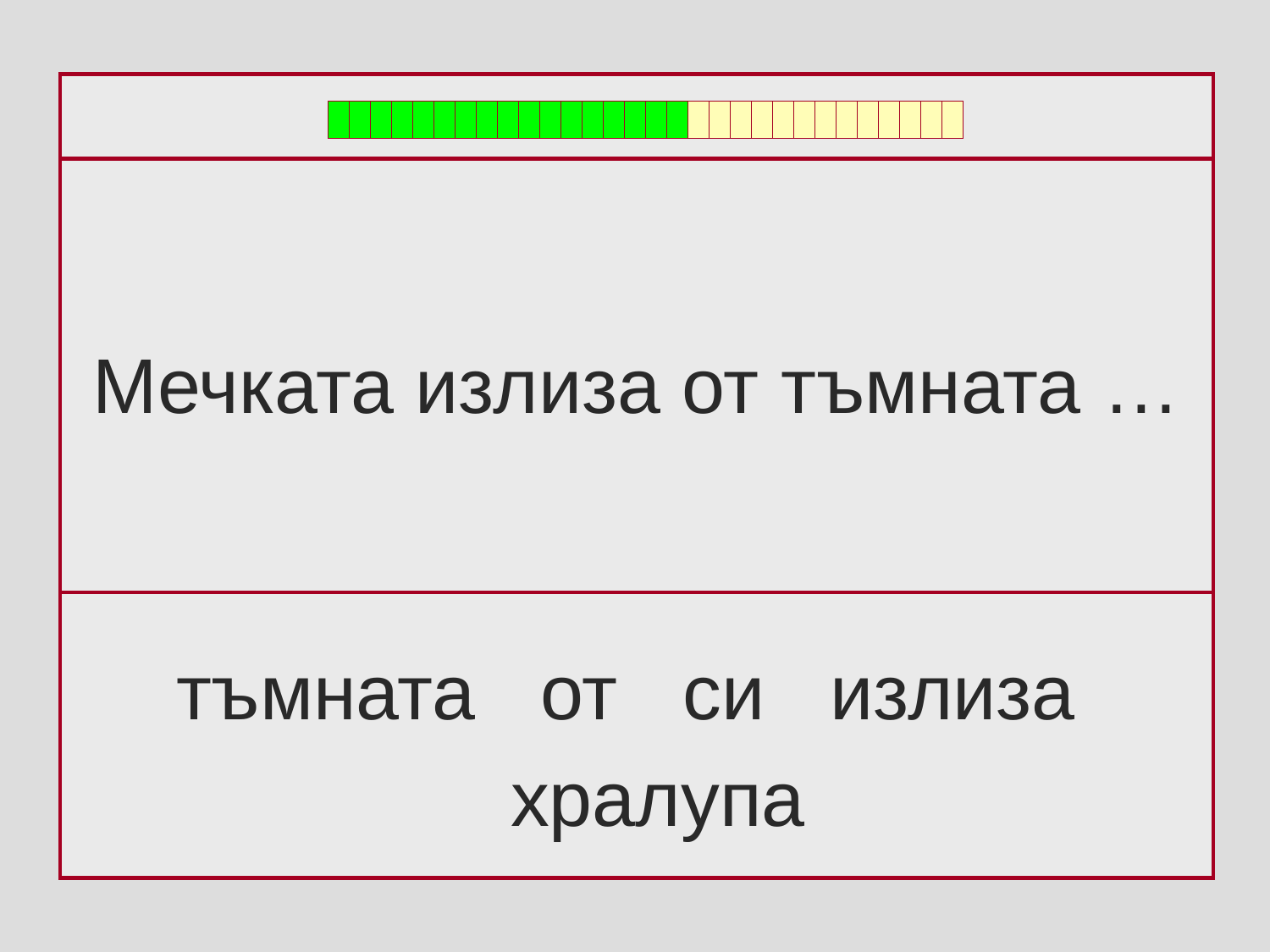

Мечката излиза от тъмната …
тъмната   от   си   излиза
  хралупа